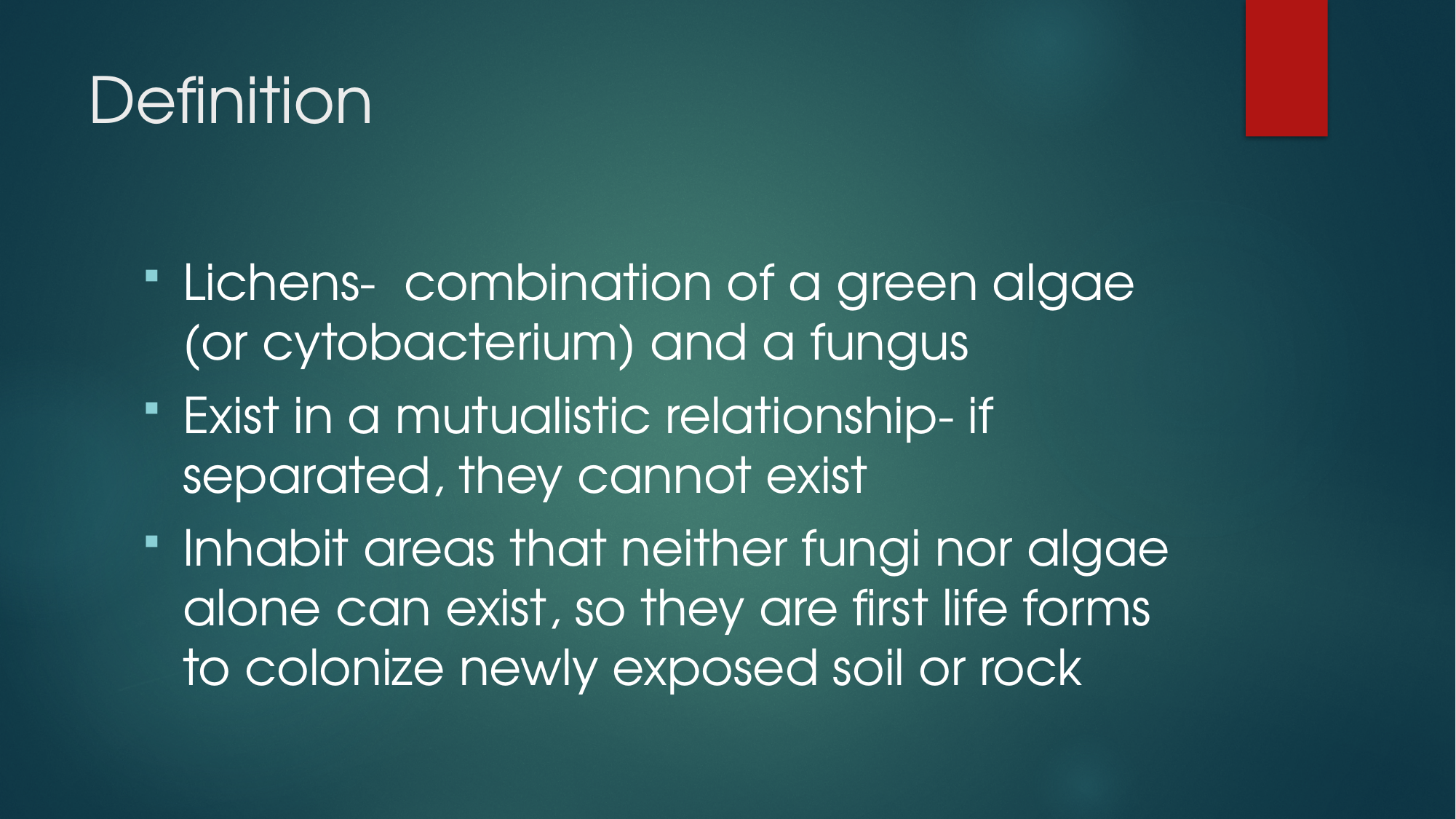

# Definition
Lichens-  combination of a green algae (or cytobacterium) and a fungus
Exist in a mutualistic relationship- if separated, they cannot exist
Inhabit areas that neither fungi nor algae alone can exist, so they are first life forms to colonize newly exposed soil or rock